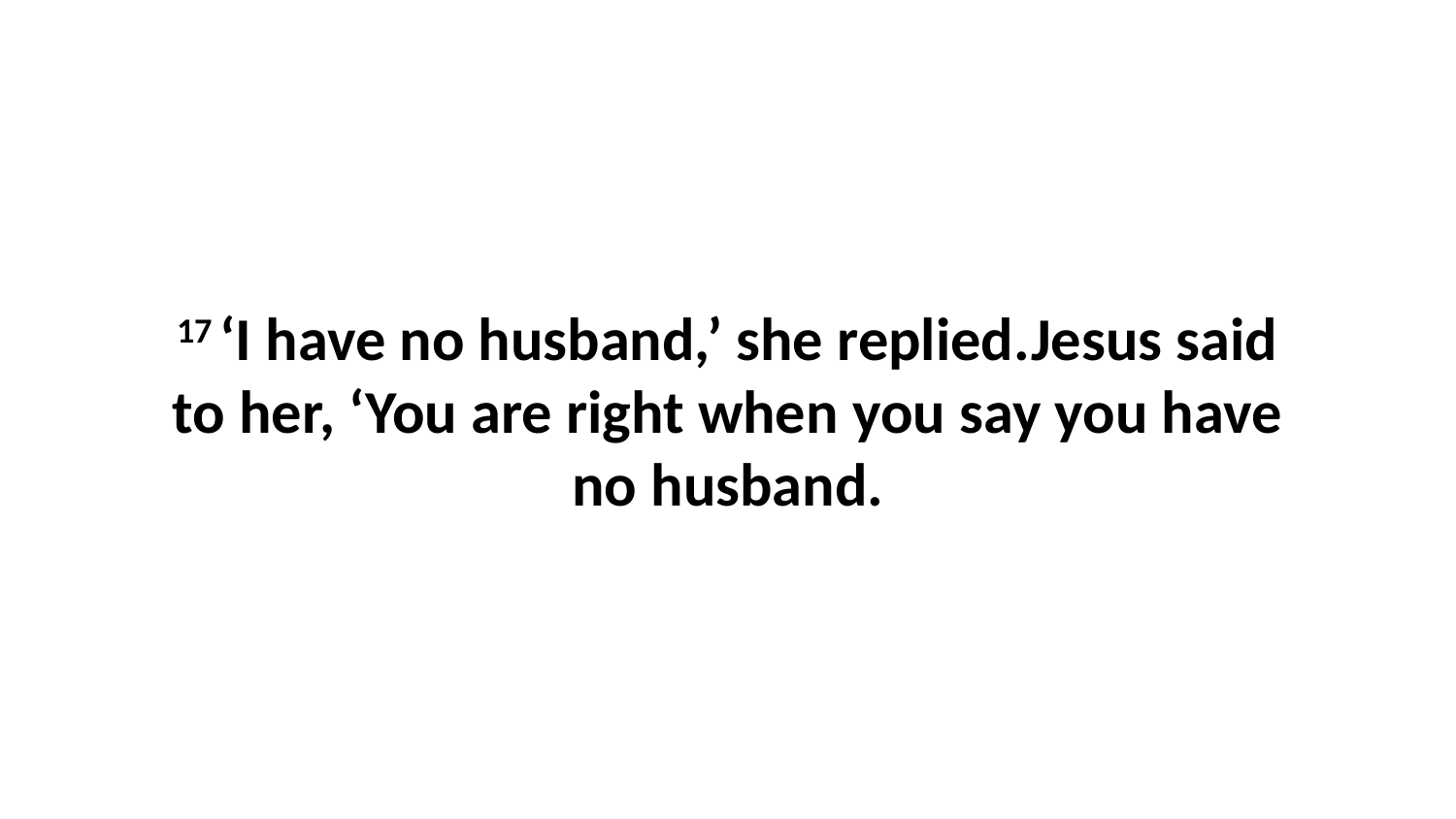

17 ‘I have no husband,’ she replied.Jesus said to her, ‘You are right when you say you have no husband.